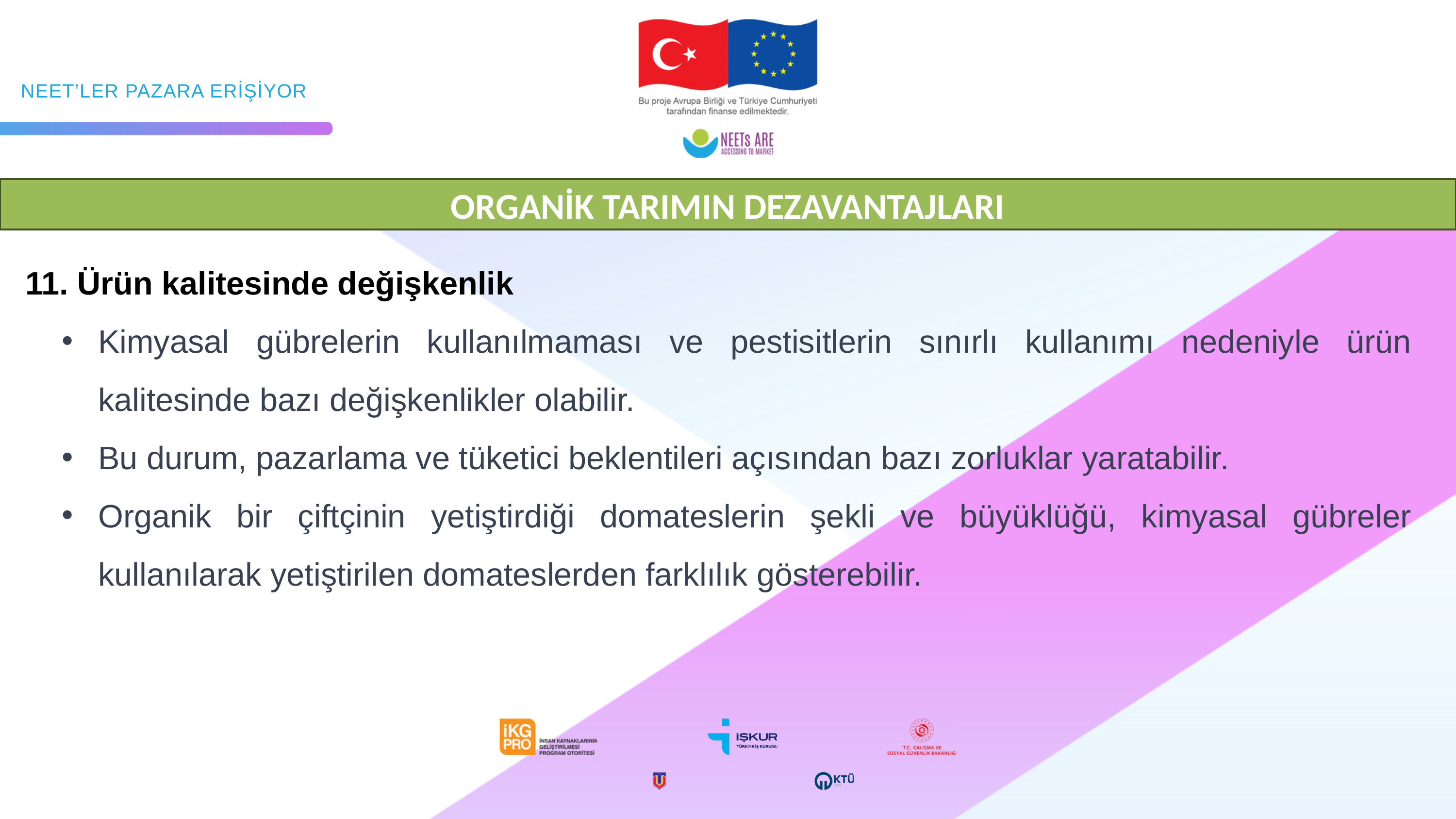

ORGANİK TARIMIN DEZAVANTAJLARI
11. Ürün kalitesinde değişkenlik
Kimyasal gübrelerin kullanılmaması ve pestisitlerin sınırlı kullanımı nedeniyle ürün kalitesinde bazı değişkenlikler olabilir.
Bu durum, pazarlama ve tüketici beklentileri açısından bazı zorluklar yaratabilir.
Organik bir çiftçinin yetiştirdiği domateslerin şekli ve büyüklüğü, kimyasal gübreler kullanılarak yetiştirilen domateslerden farklılık gösterebilir.